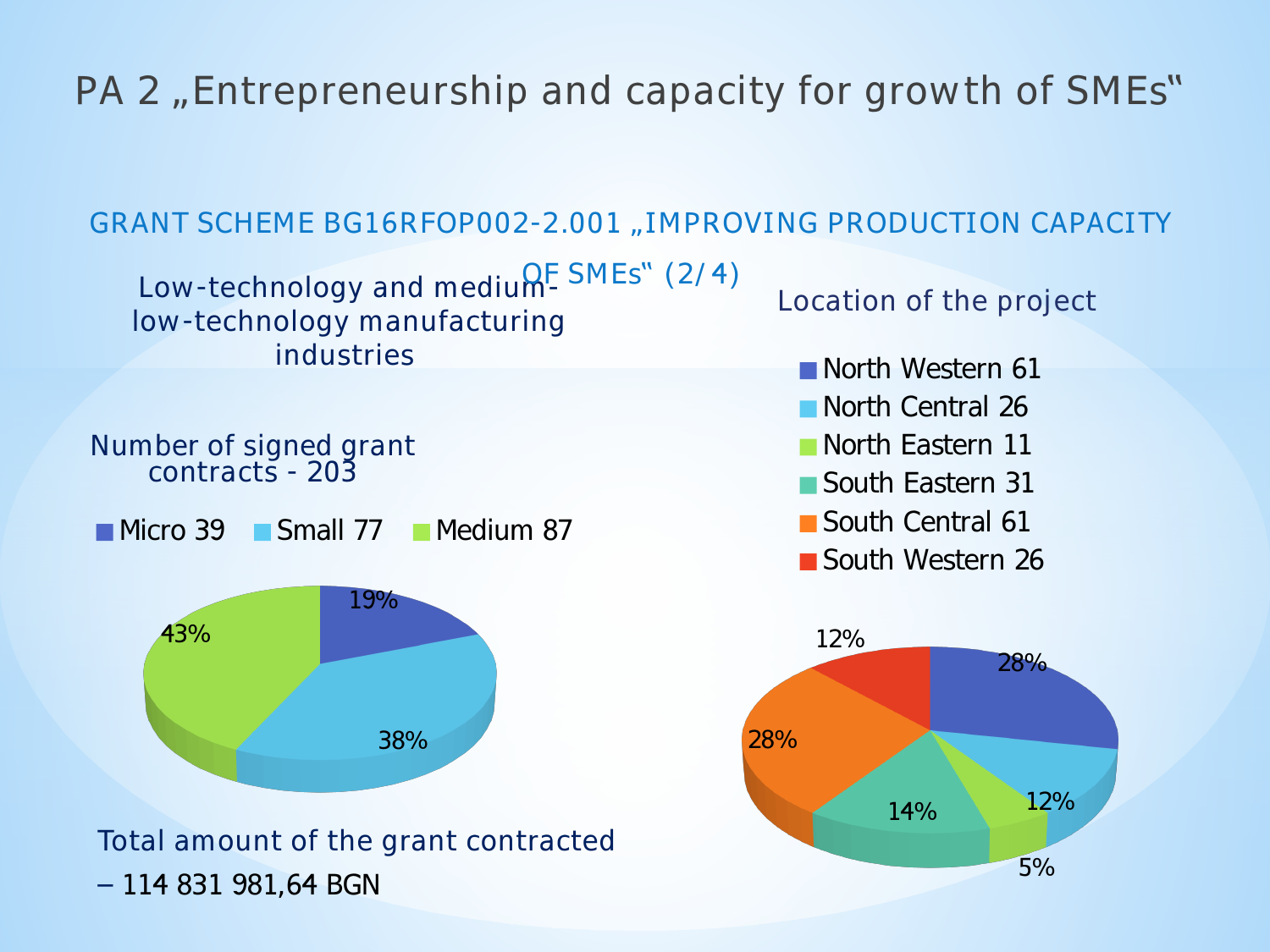

PA 2 „Entrepreneurship and capacity for growth of SMEs“
GRANT SCHEME BG16RFOP002-2.001 „IMPROVING PRODUCTION CAPACITY OF SMEs“ (2/4)
Location of the project
# Low-technology and medium-low-technology manufacturing industries

[unsupported chart]

[unsupported chart]

Total amount of the grant contracted
– 114 831 981,64 BGN